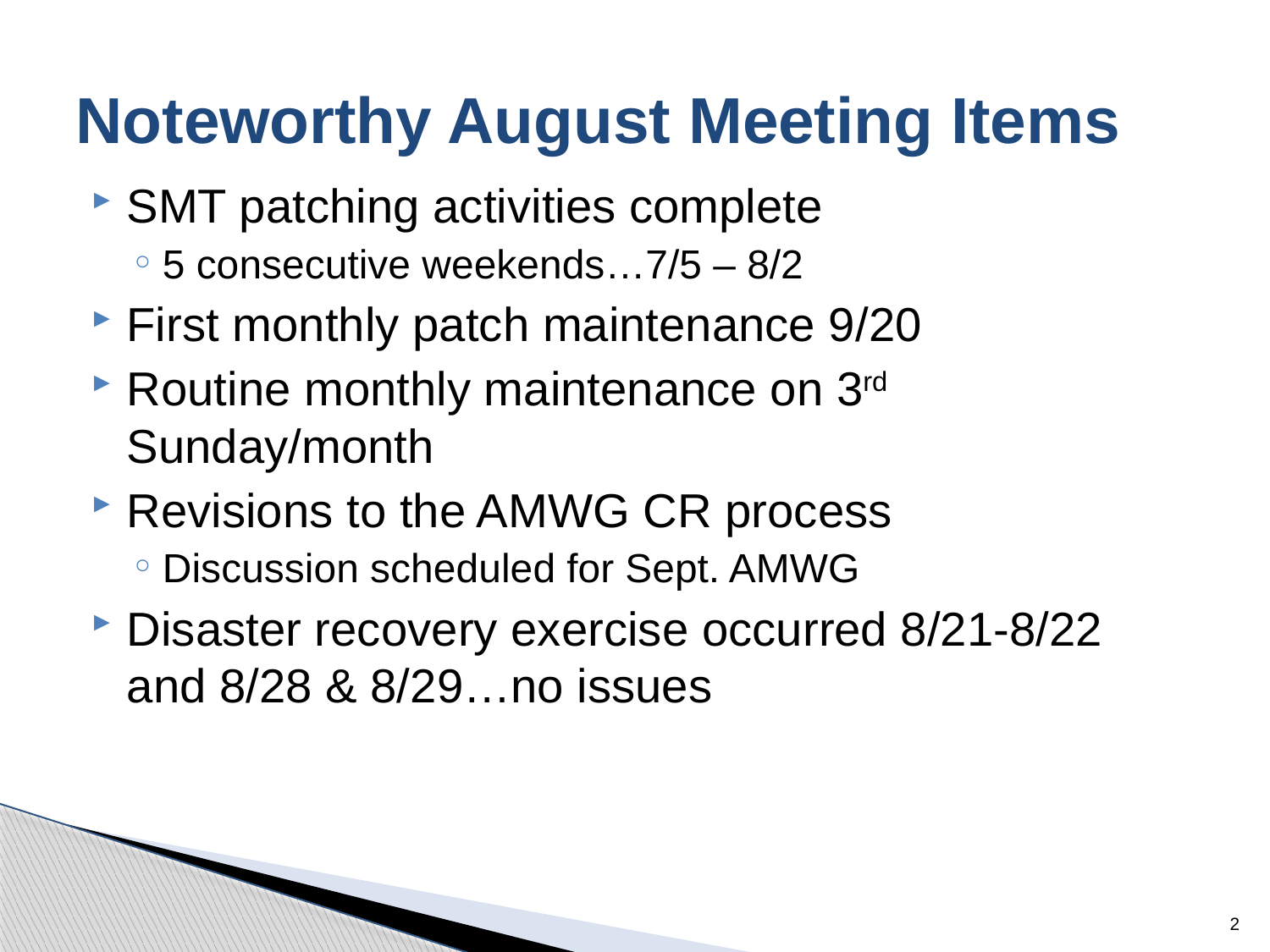

# Noteworthy August Meeting Items
SMT patching activities complete
5 consecutive weekends…7/5 – 8/2
First monthly patch maintenance 9/20
Routine monthly maintenance on 3rd Sunday/month
Revisions to the AMWG CR process
Discussion scheduled for Sept. AMWG
Disaster recovery exercise occurred 8/21-8/22 and 8/28 & 8/29…no issues

2